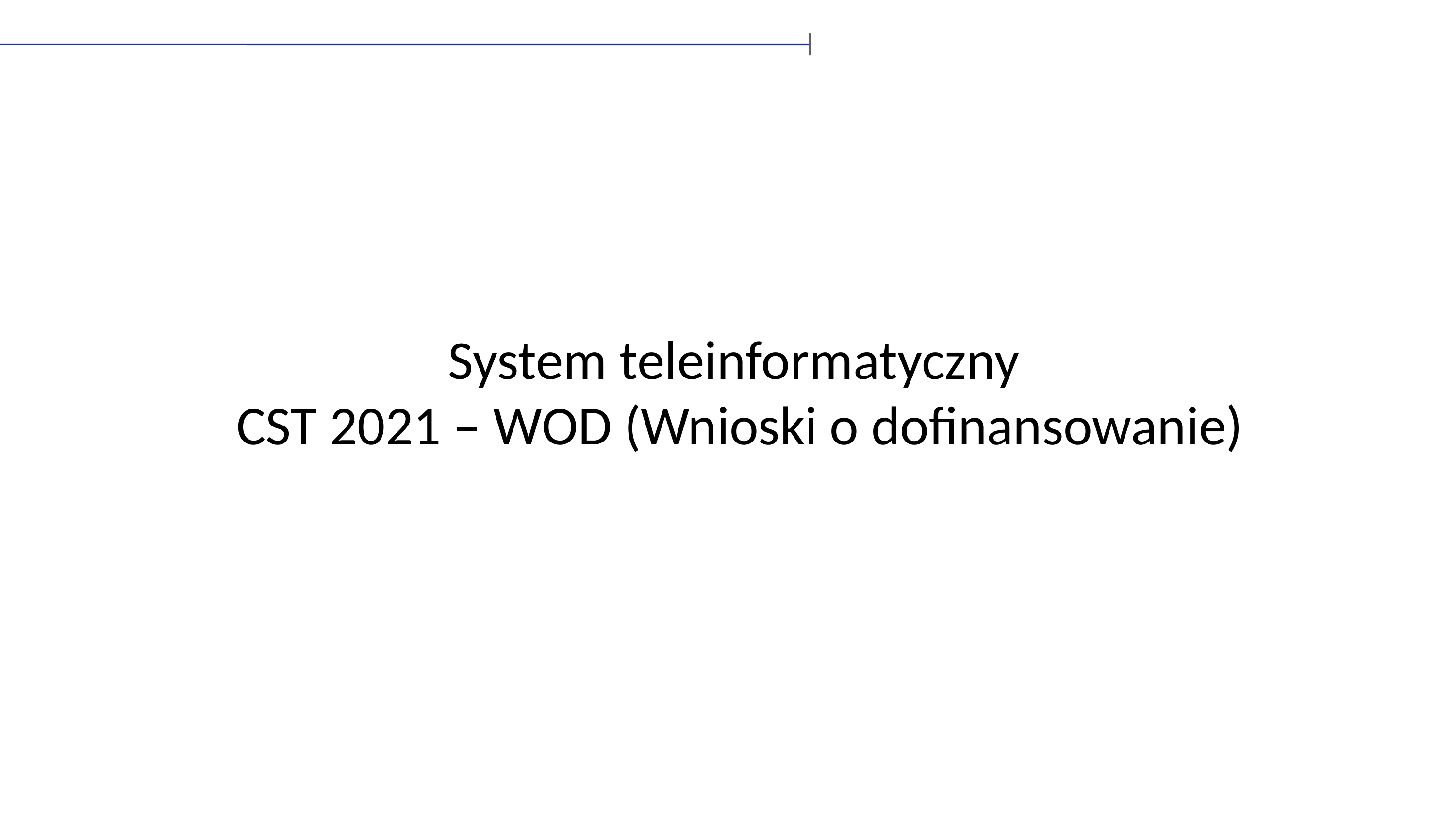

# System teleinformatyczny CST 2021 – WOD (Wnioski o dofinansowanie)